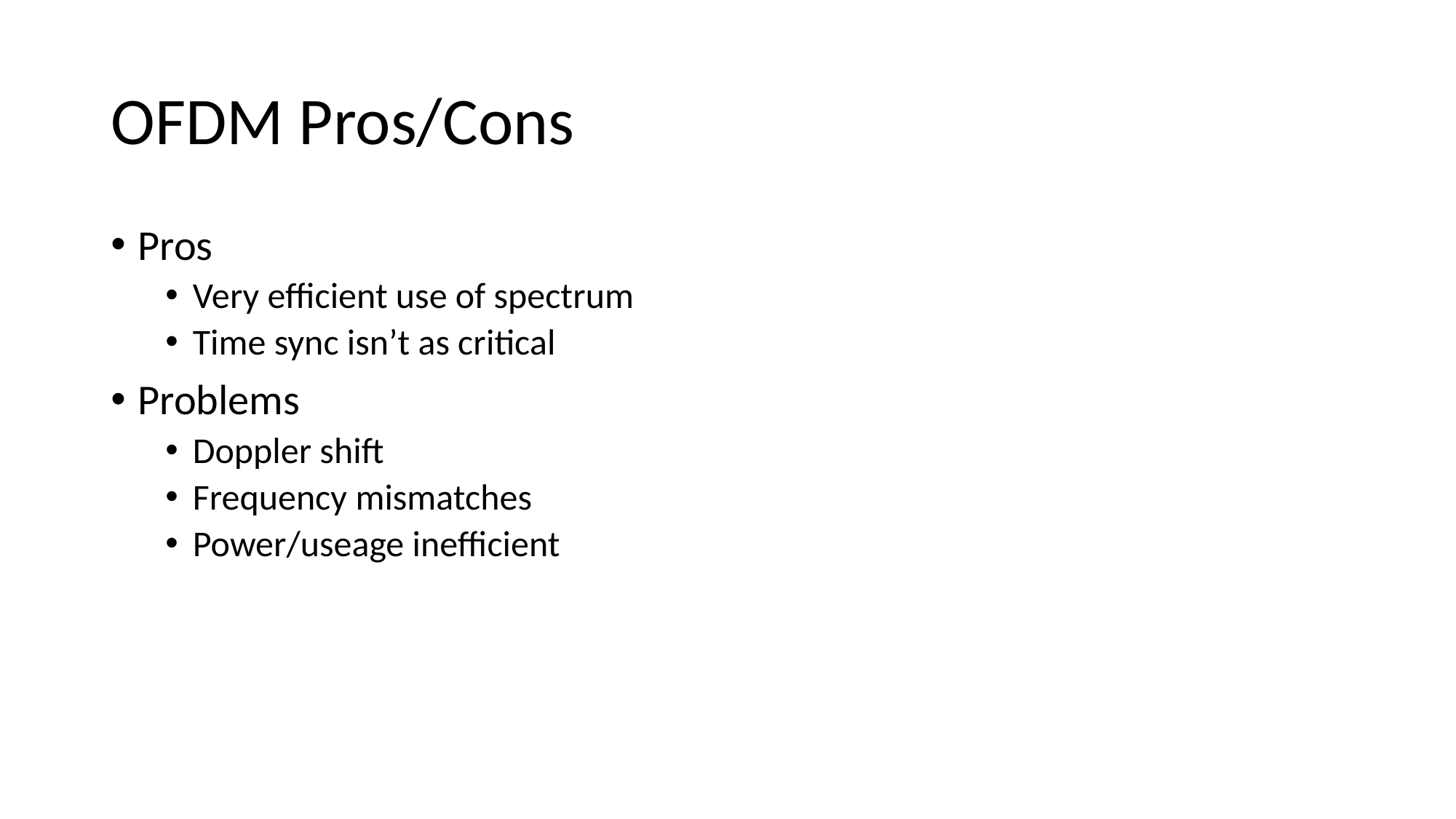

# OFDM Pros/Cons
Pros
Very efficient use of spectrum
Time sync isn’t as critical
Problems
Doppler shift
Frequency mismatches
Power/useage inefficient